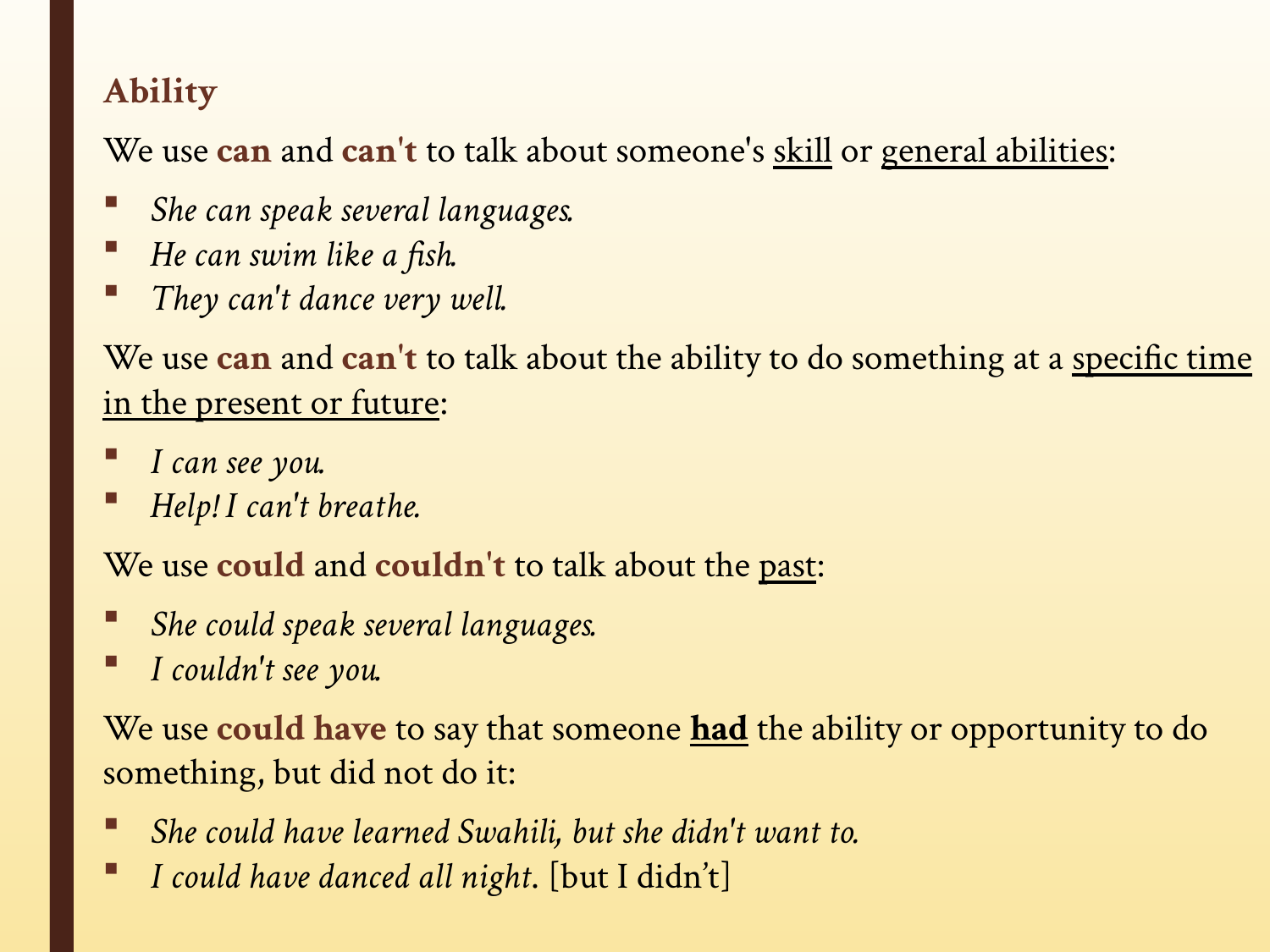

Ability

We use can and can't to talk about someone's skill or general abilities:

She can speak several languages.
He can swim like a fish.
They can't dance very well.

We use can and can't to talk about the ability to do something at a specific time in the present or future:

I can see you.
Help! I can't breathe.

We use could and couldn't to talk about the past:

She could speak several languages.
I couldn't see you.

We use could have to say that someone had the ability or opportunity to do something, but did not do it:

She could have learned Swahili, but she didn't want to.
I could have danced all night. [but I didn’t]